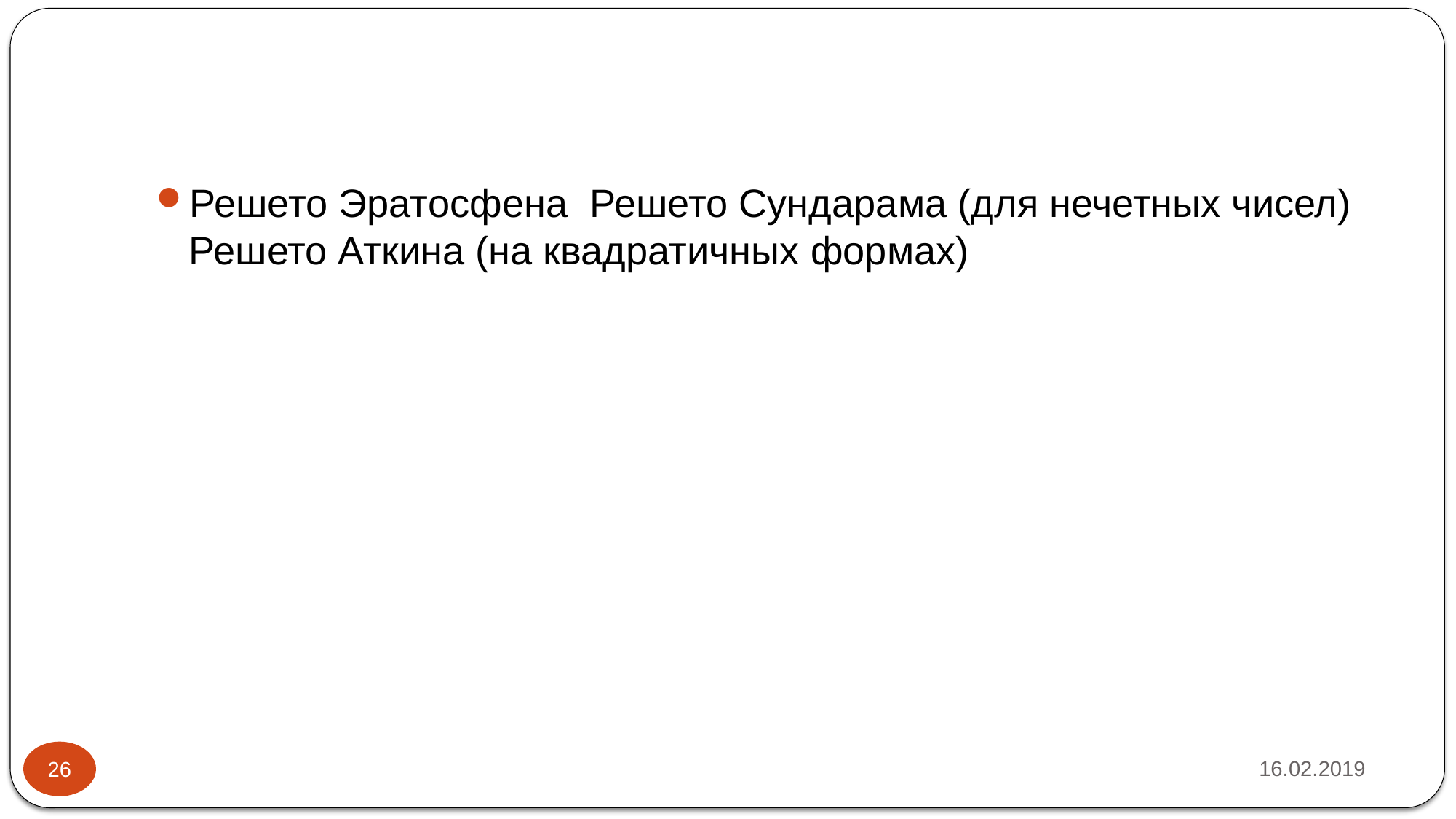

#
Решето Эратосфена  Решето Сундарама (для нечетных чисел)  Решето Аткина (на квадратичных формах)

16.02.2019
26